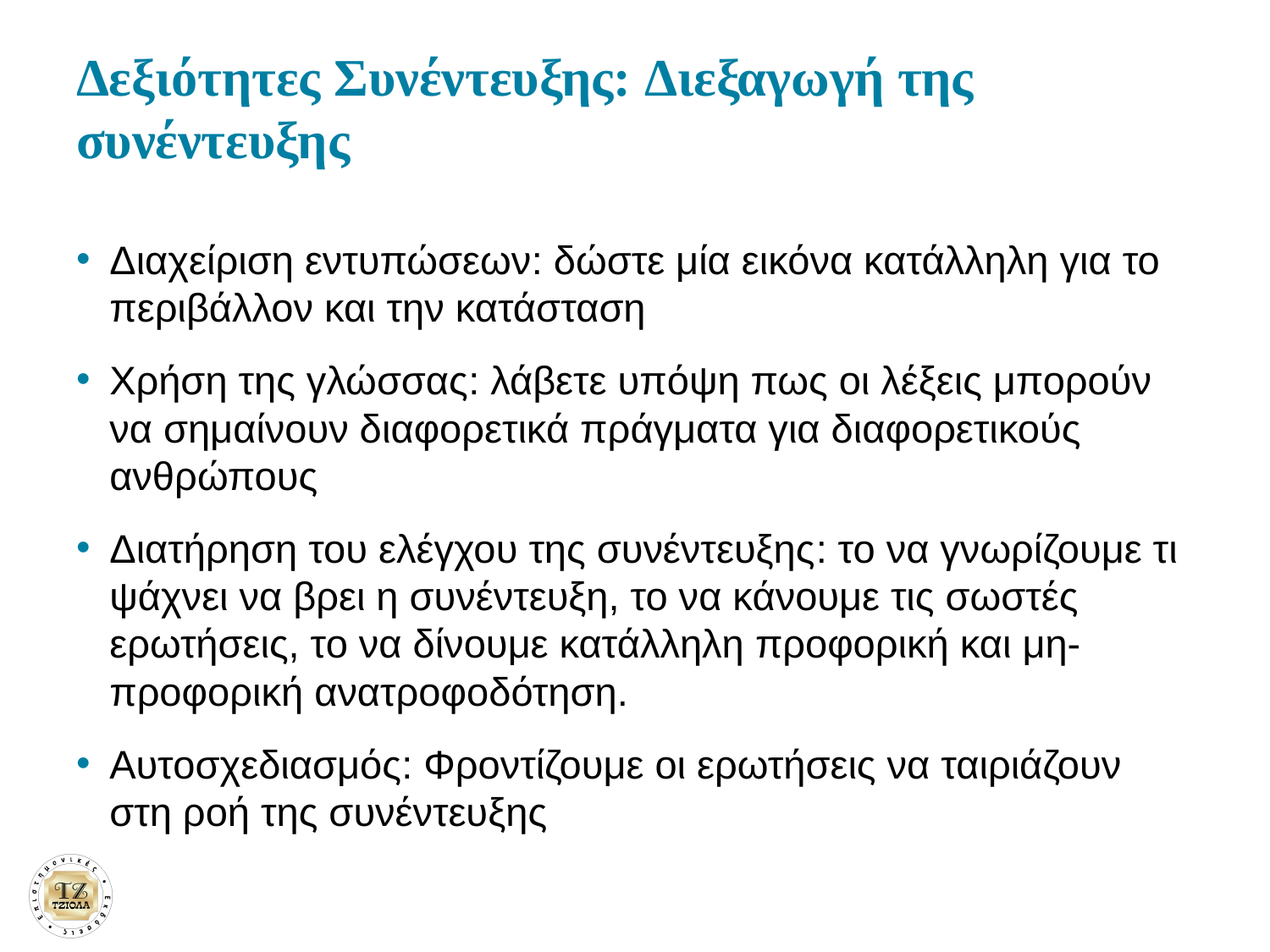

# Δεξιότητες Συνέντευξης: Διεξαγωγή της συνέντευξης
Διαχείριση εντυπώσεων: δώστε μία εικόνα κατάλληλη για το περιβάλλον και την κατάσταση
Χρήση της γλώσσας: λάβετε υπόψη πως οι λέξεις μπορούν να σημαίνουν διαφορετικά πράγματα για διαφορετικούς ανθρώπους
Διατήρηση του ελέγχου της συνέντευξης: το να γνωρίζουμε τι ψάχνει να βρει η συνέντευξη, το να κάνουμε τις σωστές ερωτήσεις, το να δίνουμε κατάλληλη προφορική και μη-προφορική ανατροφοδότηση.
Αυτοσχεδιασμός: Φροντίζουμε οι ερωτήσεις να ταιριάζουν στη ροή της συνέντευξης